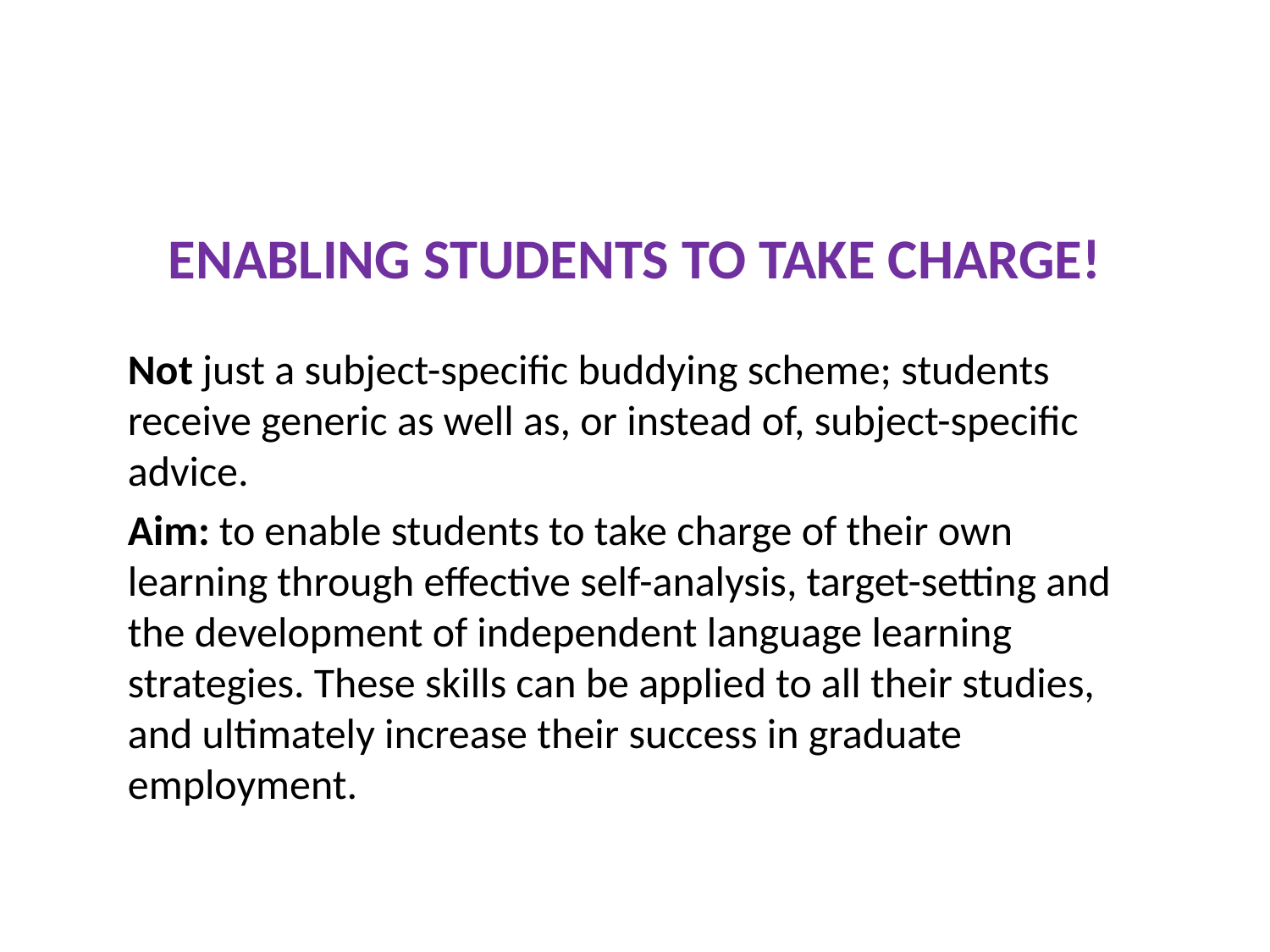

# ENABLING STUDENTS TO TAKE CHARGE!
Not just a subject-specific buddying scheme; students receive generic as well as, or instead of, subject-specific advice.
Aim: to enable students to take charge of their own learning through effective self-analysis, target-setting and the development of independent language learning strategies. These skills can be applied to all their studies, and ultimately increase their success in graduate employment.